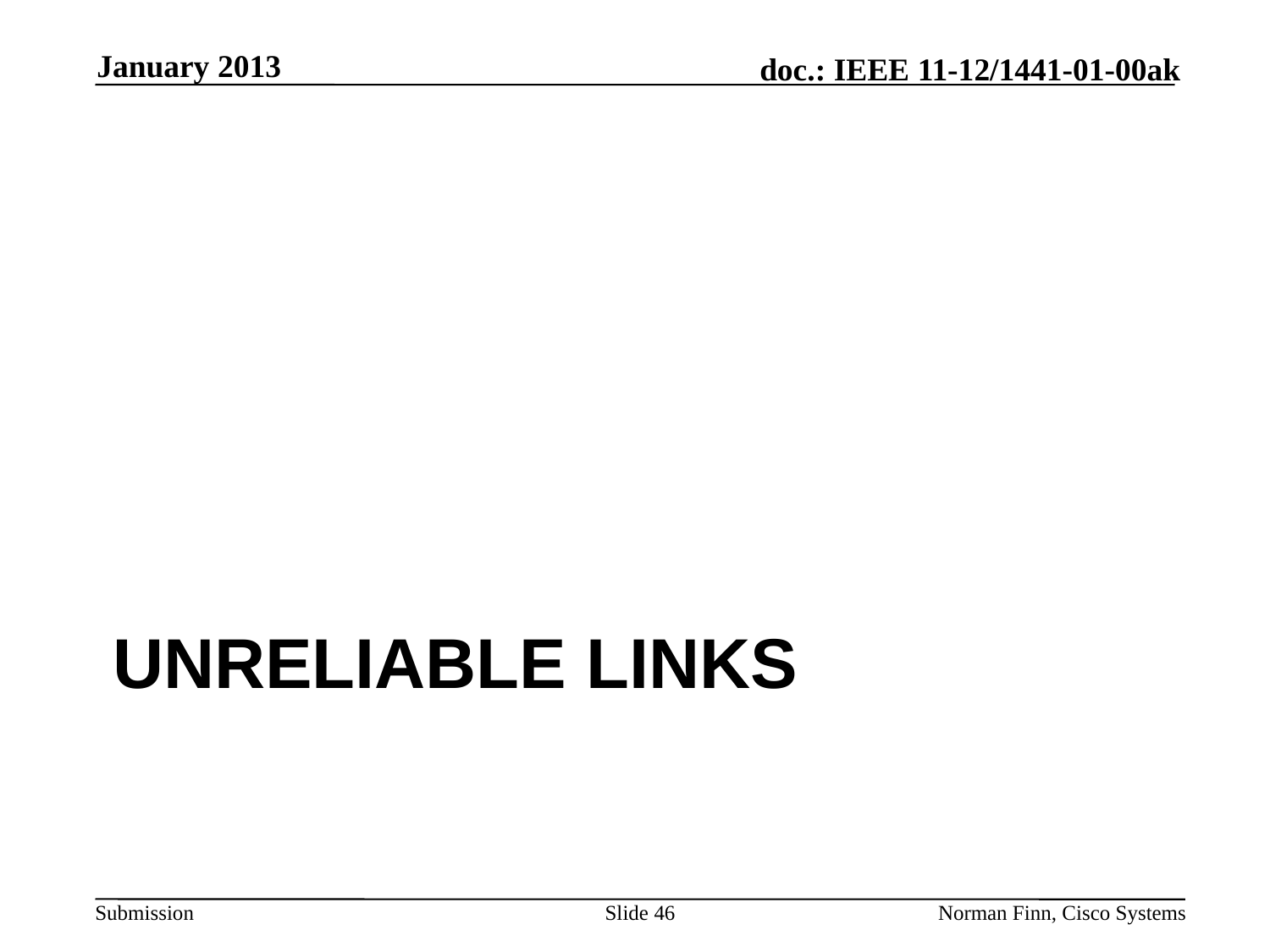

January 2013
# Unreliable links
Slide 46
Norman Finn, Cisco Systems